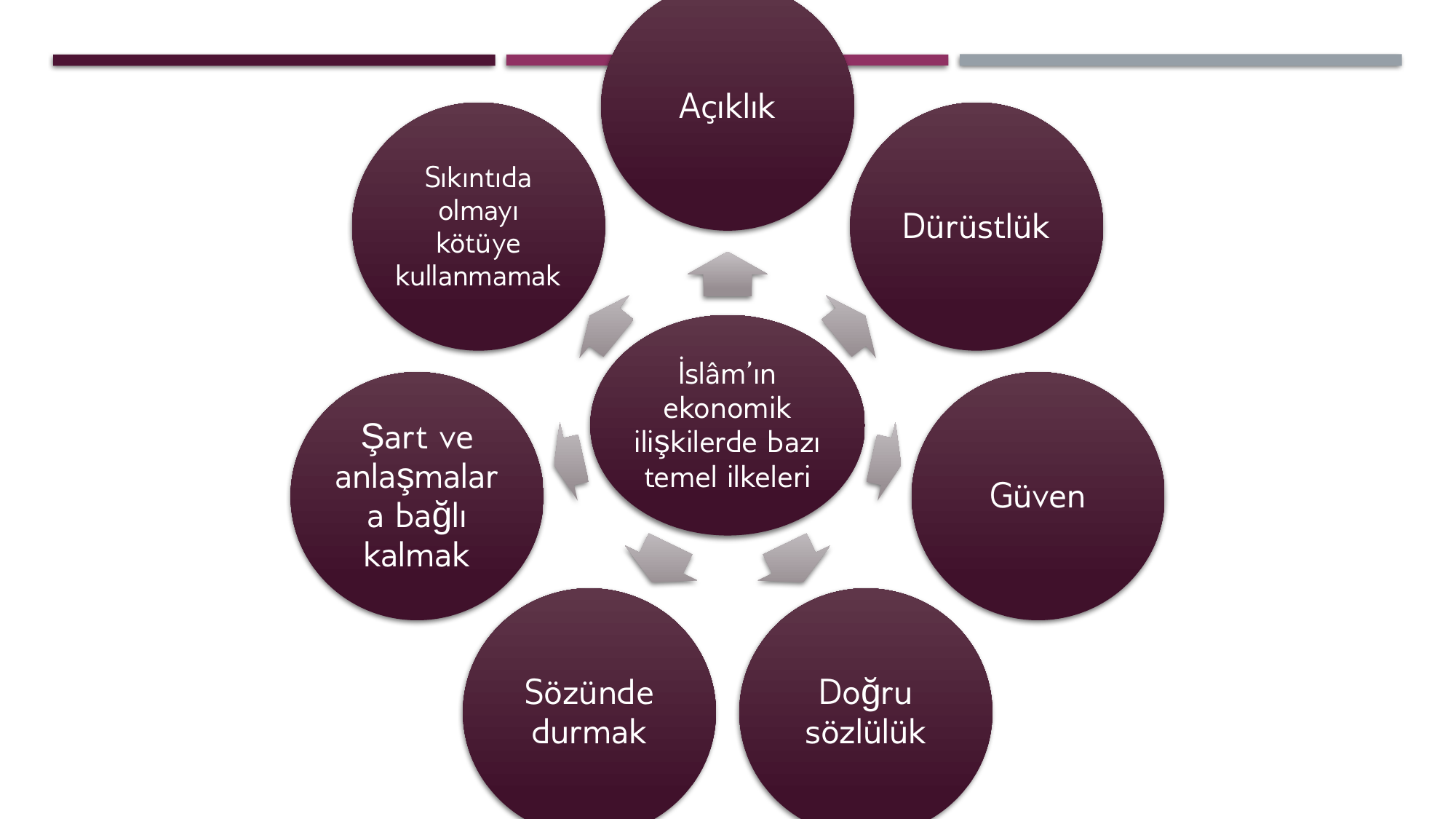

İslâm’ın ekonomik ilişkilerde bazı temel ilkeleri

Açıklık

Dürüstlük

Güven

Doğru sözlülük

Sözünde durmak

Şart ve anlaşmalara bağlı kalmak

Sıkıntıda olmayı kötüye kullanmamak